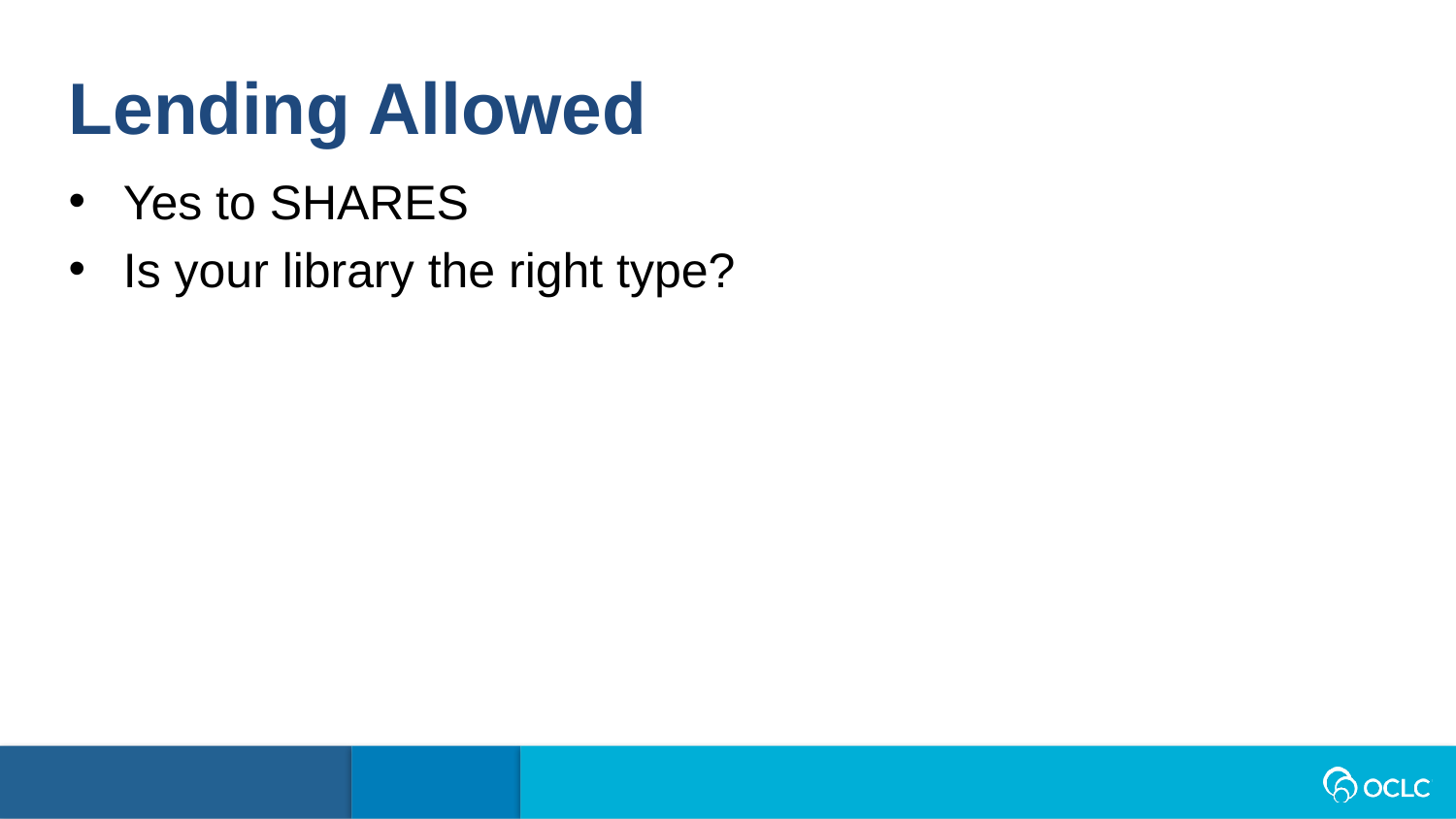

Lending Allowed
Yes to SHARES
Is your library the right type?